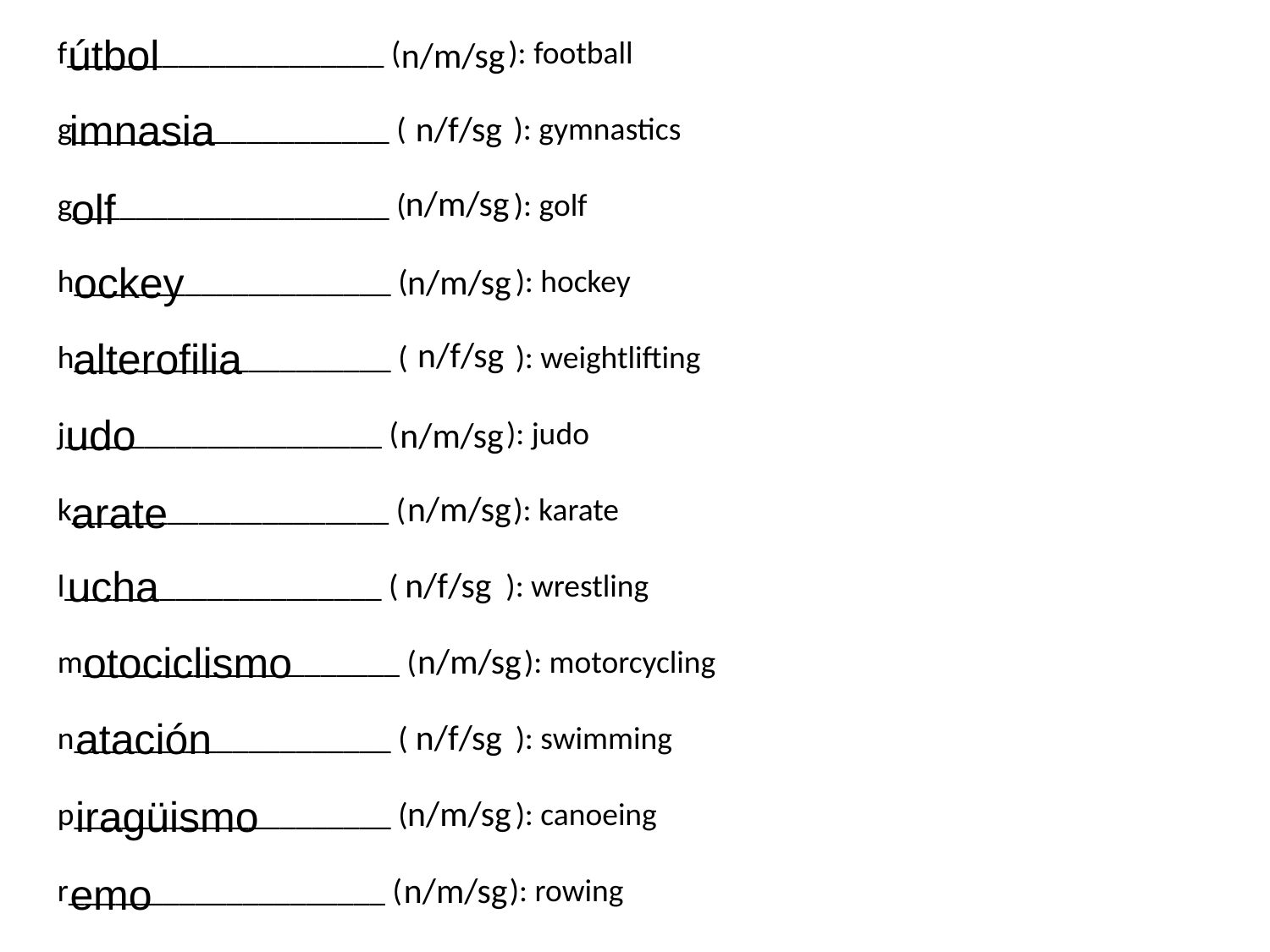

útbol
f____________________ (               ): football

g____________________ (               ): gymnastics

g­____________________ (               ): golf

h____________________ (               ): hockey

h____________________ (               ): weightlifting

j____________________ (               ): judo

k____________________ (               ): karate

l____________________ (               ): wrestling

m____________________ (               ): motorcycling

n____________________ (               ): swimming

p____________________ (               ): canoeing

r____________________ (               ): rowing

n/m/sg
imnasia
n/f/sg
n/m/sg
olf
ockey
n/m/sg
alterofilia
n/f/sg
udo
n/m/sg
arate
n/m/sg
ucha
n/f/sg
otociclismo
n/m/sg
atación
n/f/sg
iragüismo
n/m/sg
emo
n/m/sg